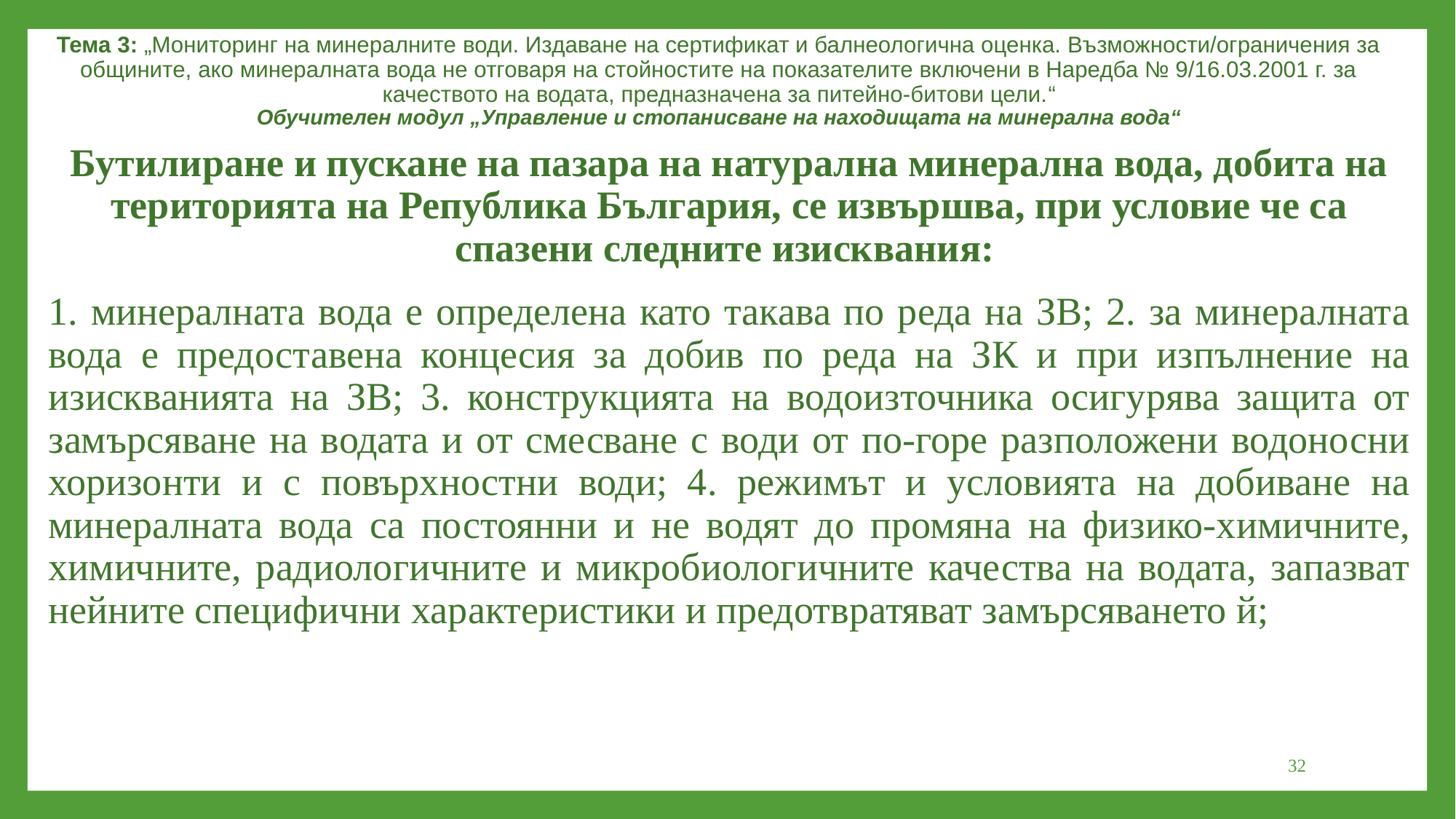

Тема 3: „Мониторинг на минералните води. Издаване на сертификат и балнеологична оценка. Възможности/ограничения за общините, ако минералната вода не отговаря на стойностите на показателите включени в Наредба № 9/16.03.2001 г. за качеството на водата, предназначена за питейно-битови цели.“
Обучителен модул „Управление и стопанисване на находищата на минерална вода“
Бутилиране и пускане на пазара на натурална минерална вода, добита на територията на Република България, се извършва, при условие че са спазени следните изисквания:
1. минералната вода е определена като такава по реда на ЗВ; 2. за минералната вода е предоставена концесия за добив по реда на ЗК и при изпълнение на изискванията на ЗВ; 3. конструкцията на водоизточника осигурява защита от замърсяване на водата и от смесване с води от по-горе разположени водоносни хоризонти и с повърхностни води; 4. режимът и условията на добиване на минералната вода са постоянни и не водят до промяна на физико-химичните, химичните, радиологичните и микробиологичните качества на водата, запазват нейните специфични характеристики и предотвратяват замърсяването й;

32